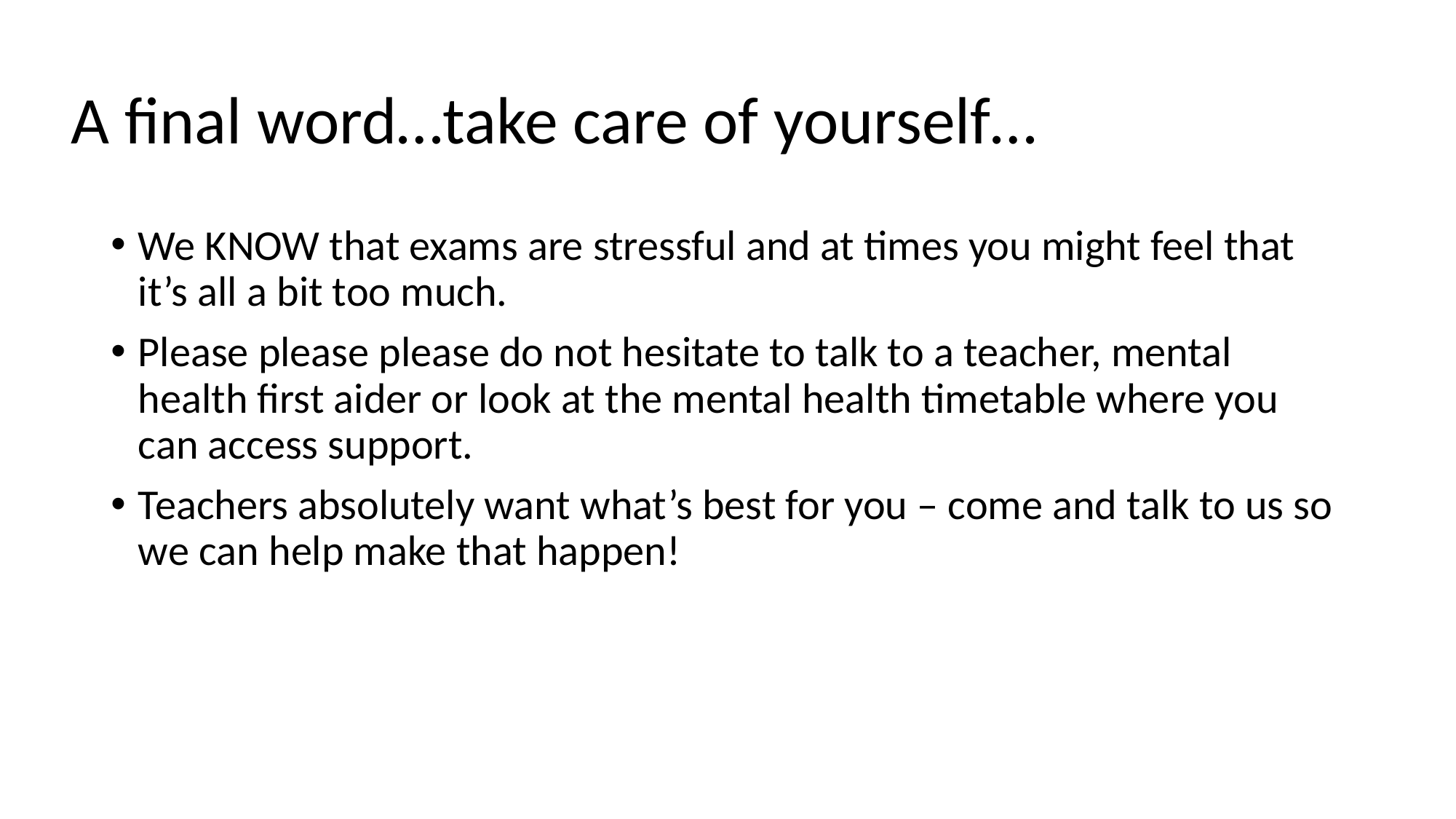

# A final word…take care of yourself…
We KNOW that exams are stressful and at times you might feel that it’s all a bit too much.
Please please please do not hesitate to talk to a teacher, mental health first aider or look at the mental health timetable where you can access support.
Teachers absolutely want what’s best for you – come and talk to us so we can help make that happen!